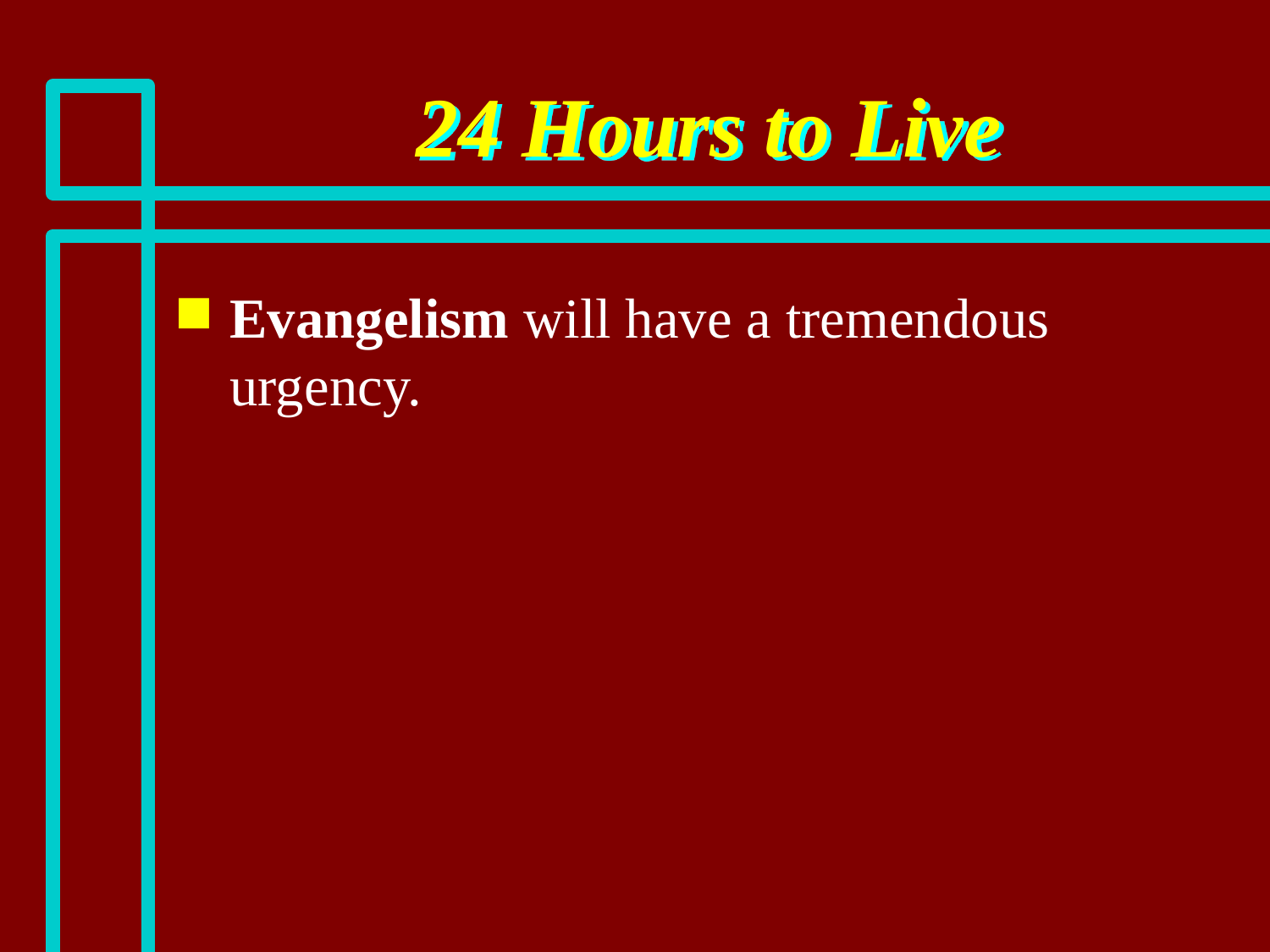

# 24 Hours to Live
Evangelism will have a tremendous urgency.